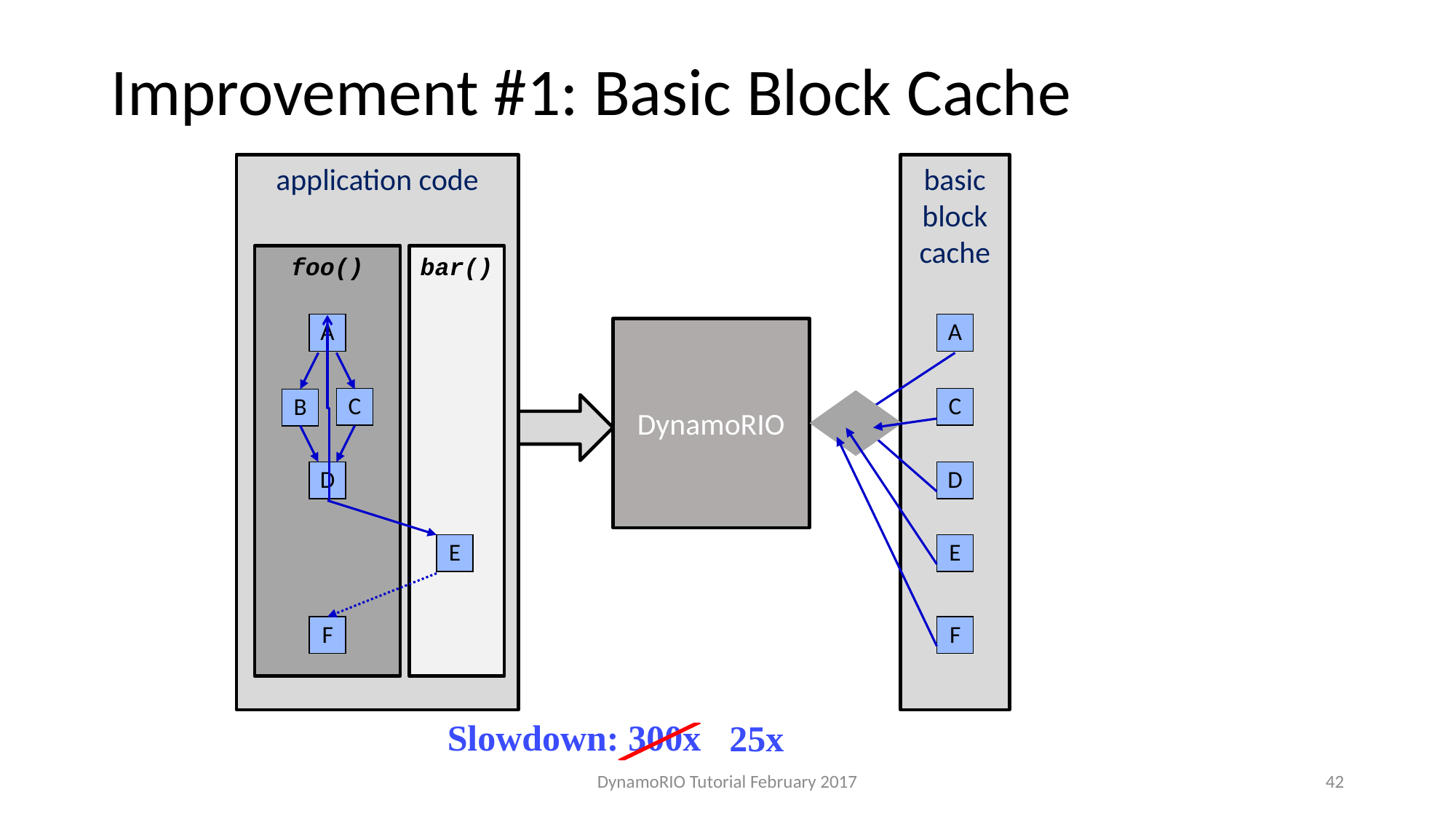

# Improvement #1: Basic Block Cache
application code
basic block cache
foo()
bar()
A
A
DynamoRIO

C
C
B

D
D

E
E

F
F
Slowdown: 300x
25x

42
DynamoRIO Tutorial February 2017